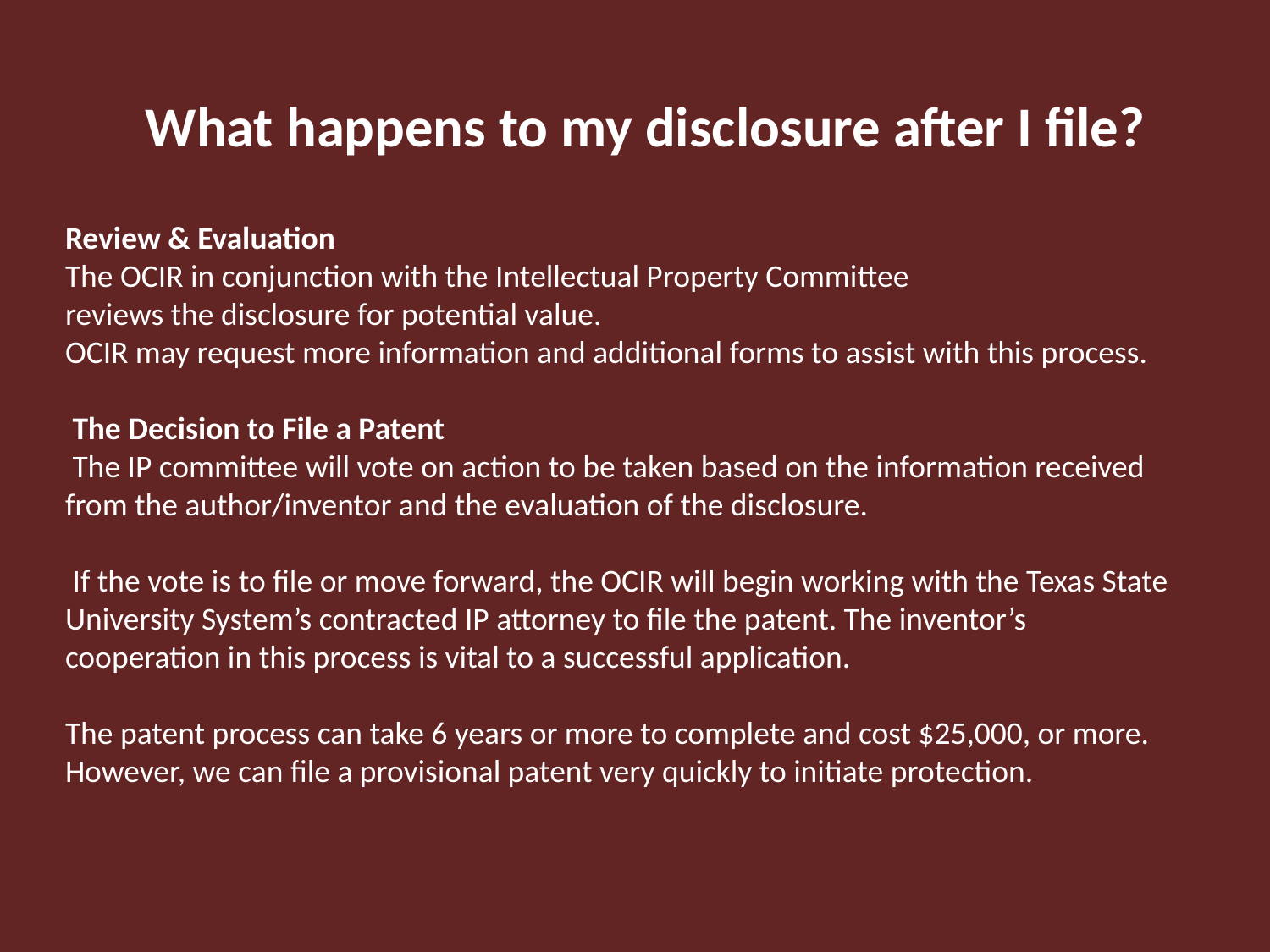

What happens to my disclosure after I file?

Review & Evaluation
The OCIR in conjunction with the Intellectual Property Committee
reviews the disclosure for potential value.
OCIR may request more information and additional forms to assist with this process.

 The Decision to File a Patent
 The IP committee will vote on action to be taken based on the information received from the author/inventor and the evaluation of the disclosure.

 If the vote is to file or move forward, the OCIR will begin working with the Texas State University System’s contracted IP attorney to file the patent. The inventor’s cooperation in this process is vital to a successful application.

The patent process can take 6 years or more to complete and cost $25,000, or more. However, we can file a provisional patent very quickly to initiate protection.